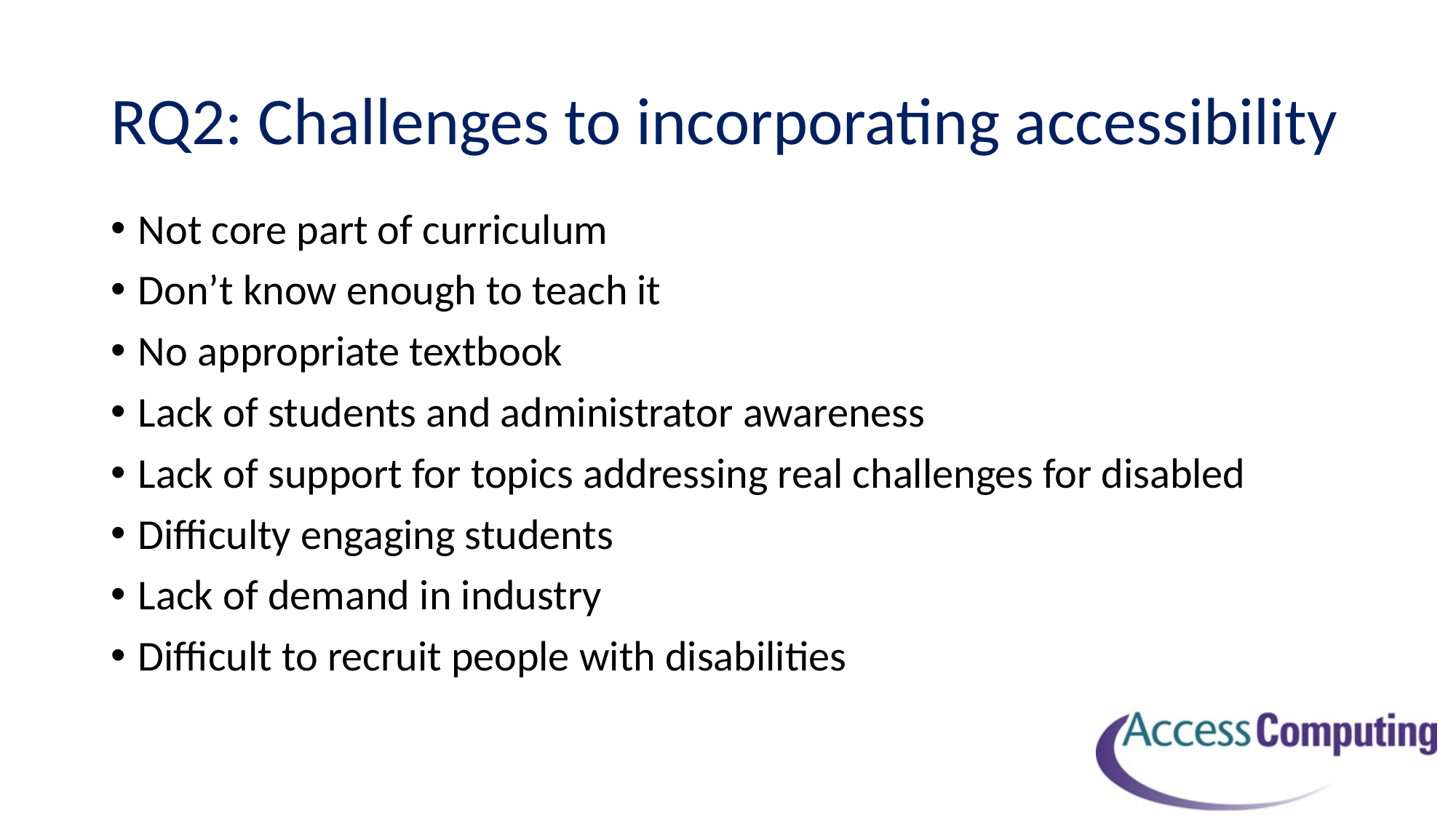

# RQ2: Challenges to incorporating accessibility
Not core part of curriculum
Don’t know enough to teach it
No appropriate textbook
Lack of students and administrator awareness
Lack of support for topics addressing real challenges for disabled
Difficulty engaging students
Lack of demand in industry
Difficult to recruit people with disabilities
20